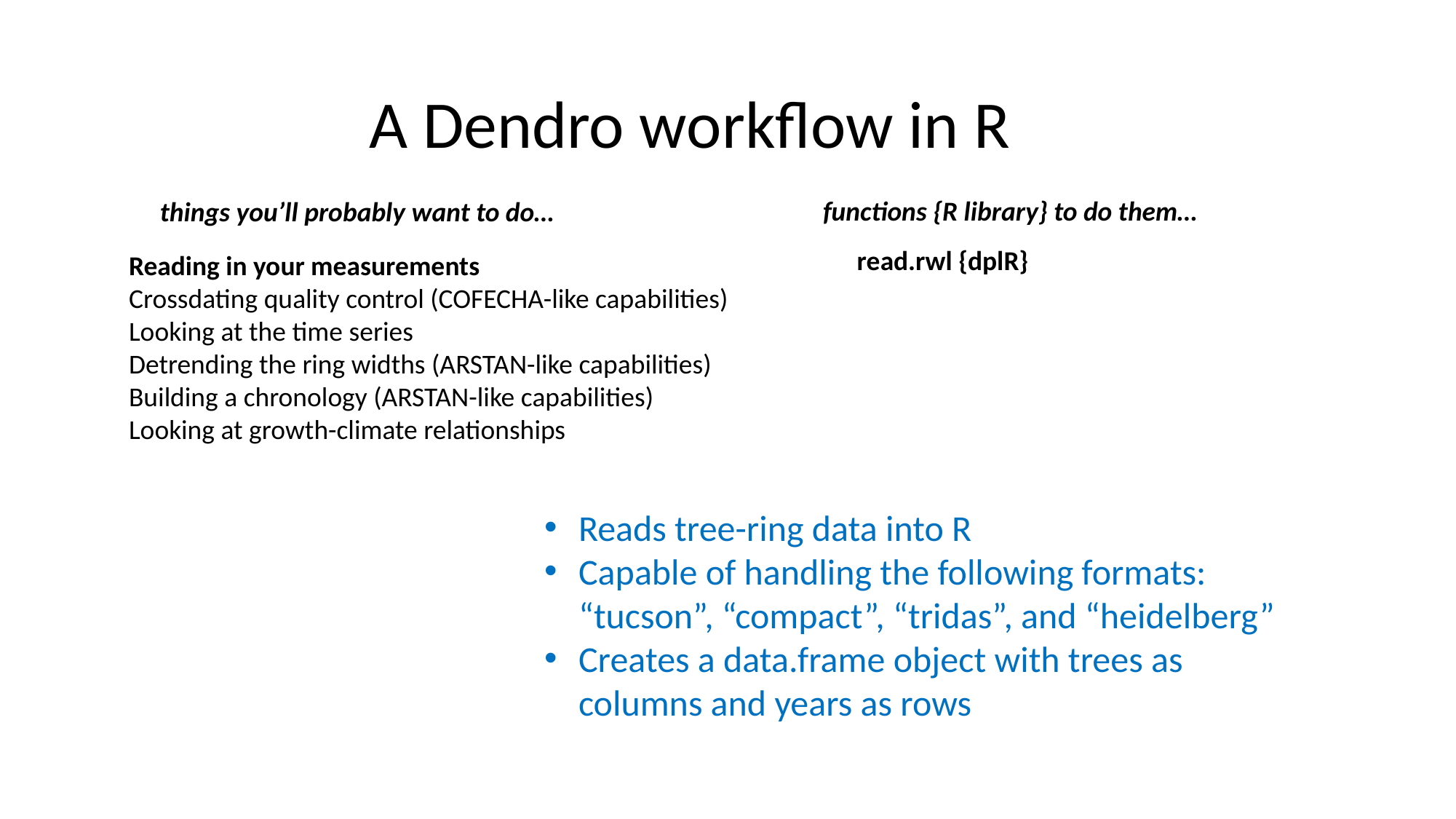

A Dendro workflow in R
functions {R library} to do them…
things you’ll probably want to do…
read.rwl {dplR}
Reading in your measurements
Crossdating quality control (COFECHA-like capabilities)
Looking at the time series
Detrending the ring widths (ARSTAN-like capabilities)
Building a chronology (ARSTAN-like capabilities)
Looking at growth-climate relationships
Reads tree-ring data into R
Capable of handling the following formats: “tucson”, “compact”, “tridas”, and “heidelberg”
Creates a data.frame object with trees as columns and years as rows